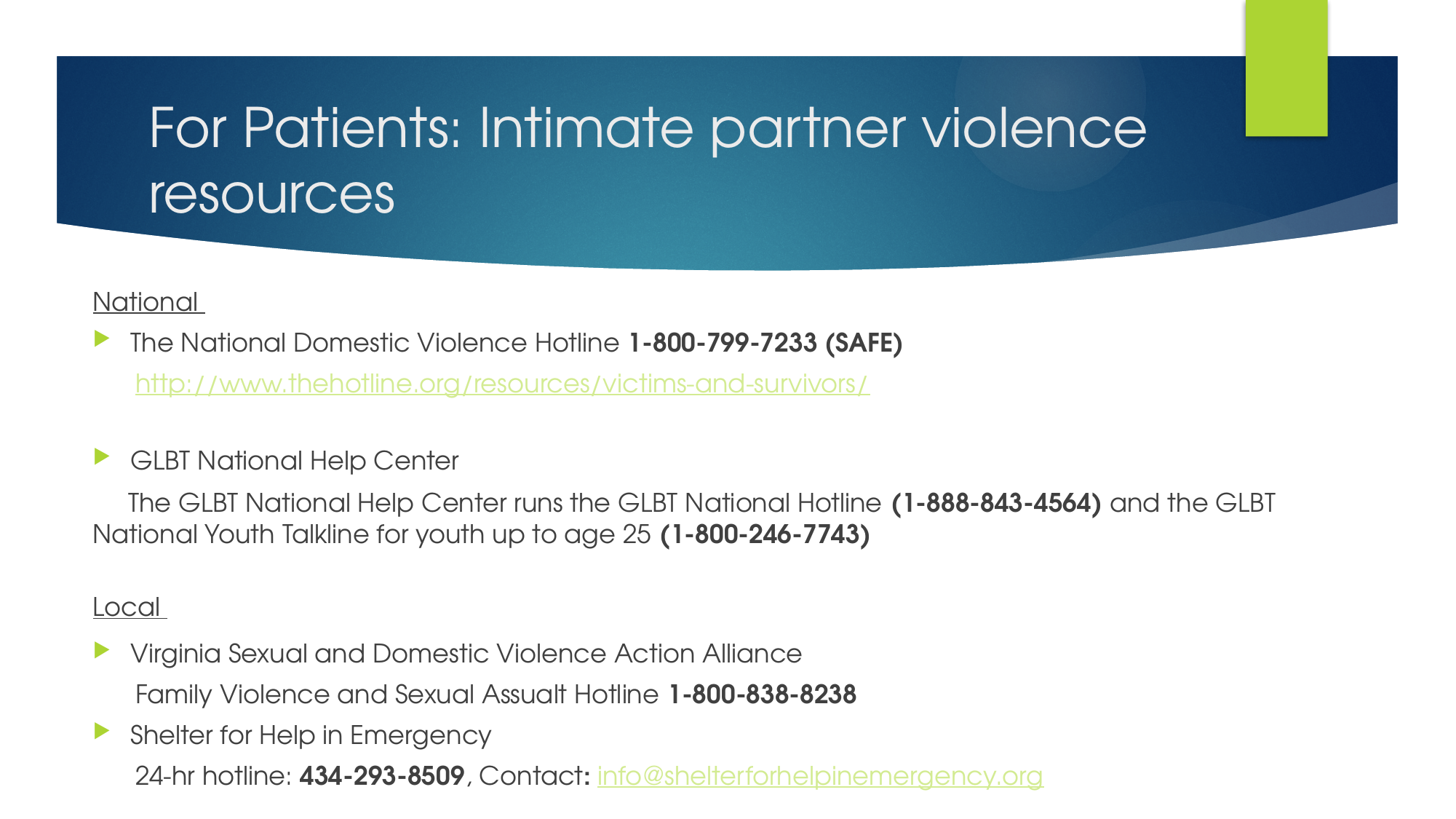

# For Patients: Intimate partner violence resources
National
The National Domestic Violence Hotline 1-800-799-7233 (SAFE)
      http://www.thehotline.org/resources/victims-and-survivors/

GLBT National Help Center
     The GLBT National Help Center runs the GLBT National Hotline (1-888-843-4564) and the GLBT National Youth Talkline for youth up to age 25 (1-800-246-7743)
Local
Virginia Sexual and Domestic Violence Action Alliance
      Family Violence and Sexual Assualt Hotline 1-800-838-8238
Shelter for Help in Emergency
      24-hr hotline: 434-293-8509, Contact: info@shelterforhelpinemergency.org